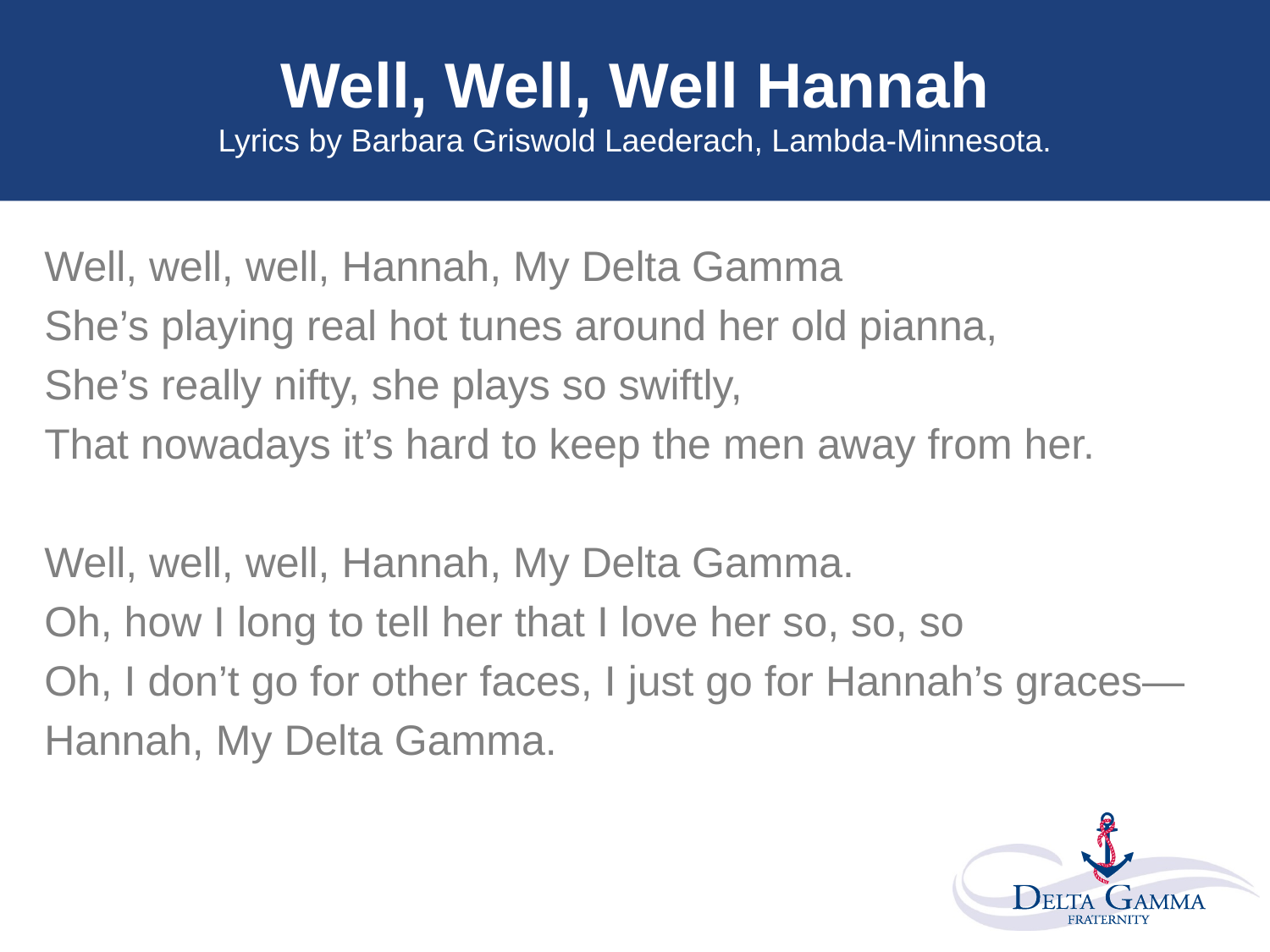

# Well, Well, Well Hannah Lyrics by Barbara Griswold Laederach, Lambda-Minnesota.
Well, well, well, Hannah, My Delta Gamma
She’s playing real hot tunes around her old pianna,
She’s really nifty, she plays so swiftly,
That nowadays it’s hard to keep the men away from her.

Well, well, well, Hannah, My Delta Gamma.
Oh, how I long to tell her that I love her so, so, so
Oh, I don’t go for other faces, I just go for Hannah’s graces—
Hannah, My Delta Gamma.